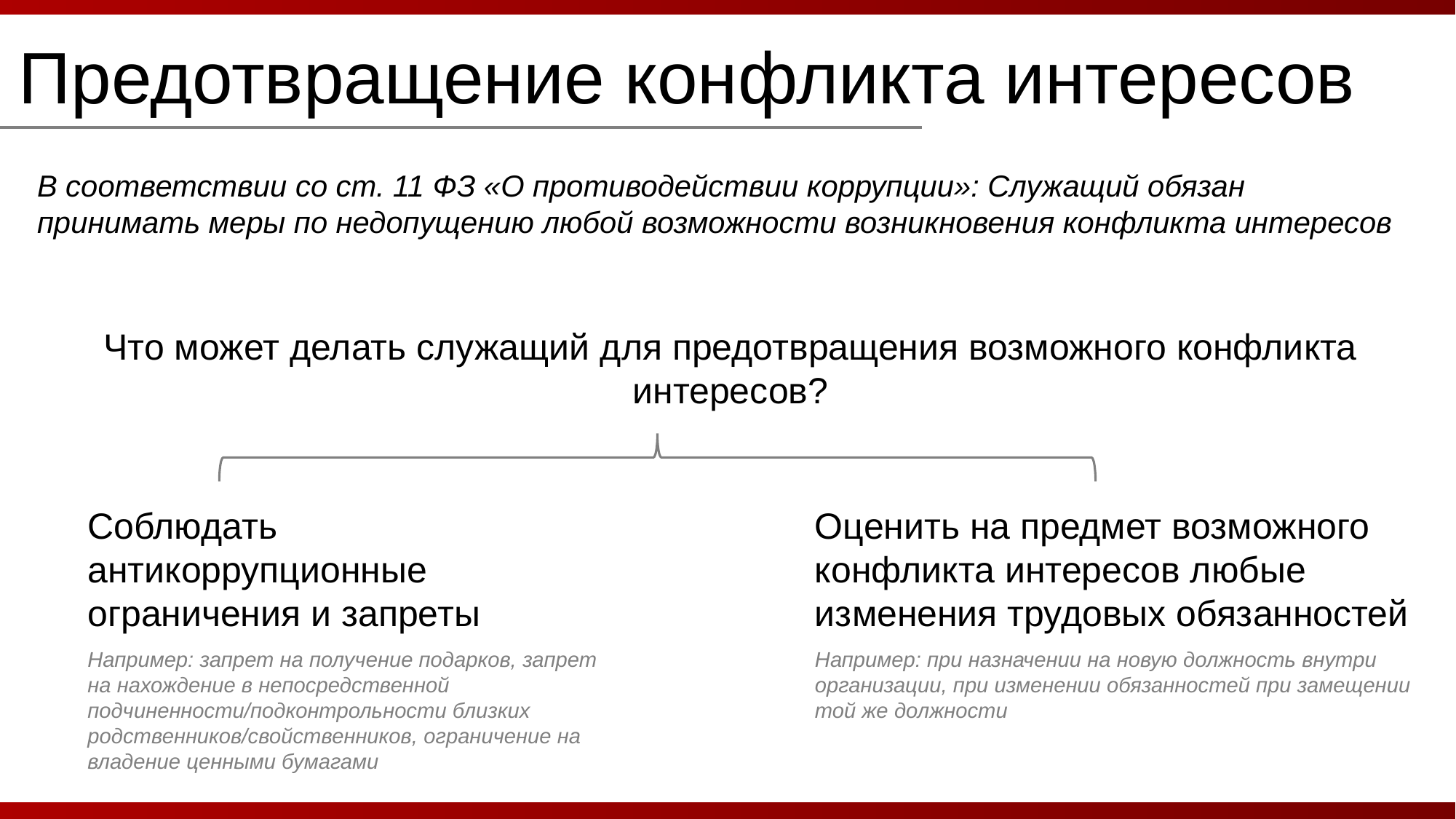

Предотвращение конфликта интересов
В соответствии со ст. 11 ФЗ «О противодействии коррупции»: Служащий обязан принимать меры по недопущению любой возможности возникновения конфликта интересов
Что может делать служащий для предотвращения возможного конфликта интересов?
Соблюдать антикоррупционные ограничения и запреты
Оценить на предмет возможного конфликта интересов любые изменения трудовых обязанностей
Например: при назначении на новую должность внутри организации, при изменении обязанностей при замещении той же должности
Например: запрет на получение подарков, запрет на нахождение в непосредственной подчиненности/подконтрольности близких родственников/свойственников, ограничение на владение ценными бумагами